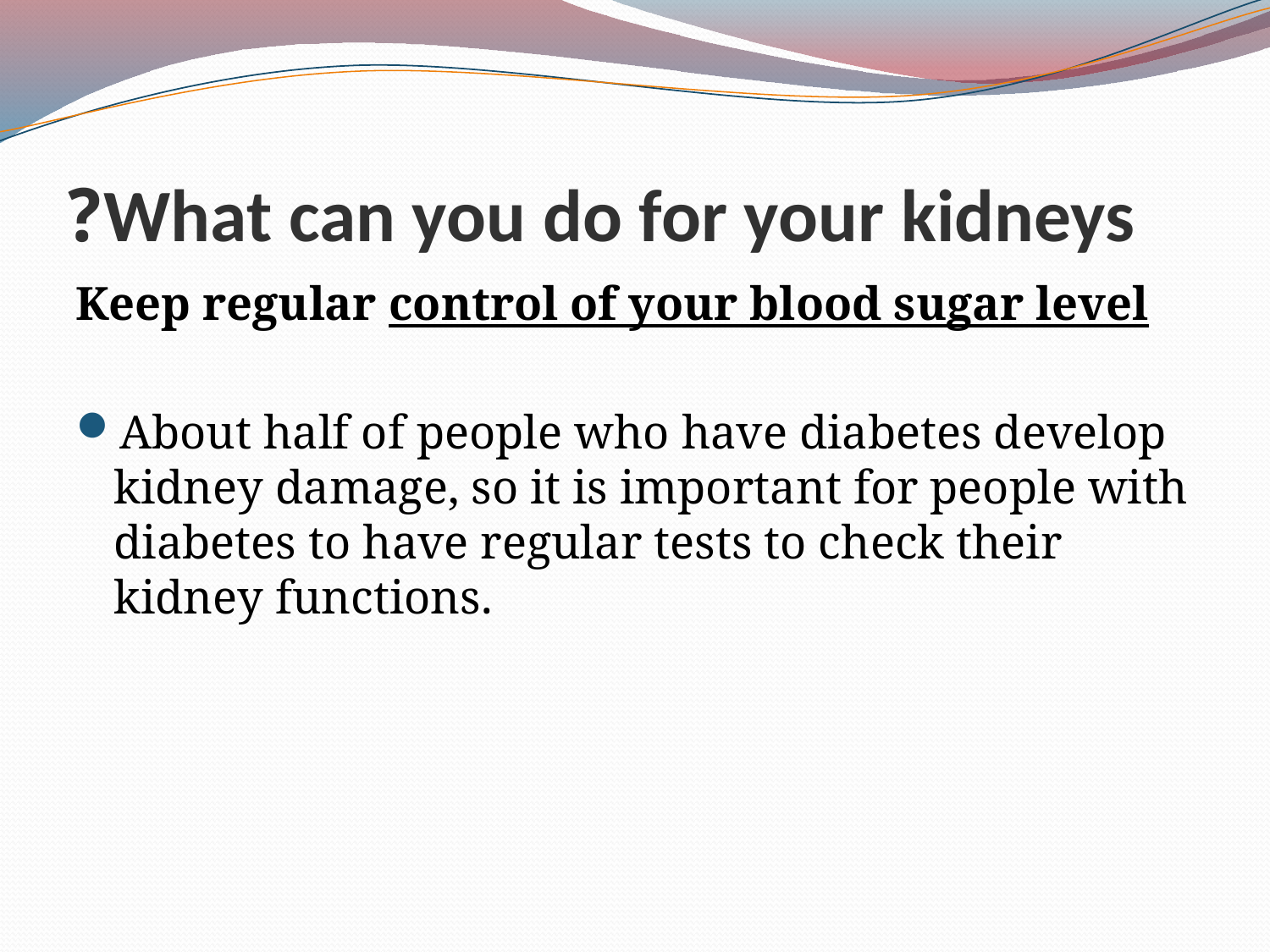

# What can you do for your kidneys?
Keep regular control of your blood sugar level

About half of people who have diabetes develop kidney damage, so it is important for people with diabetes to have regular tests to check their kidney functions.